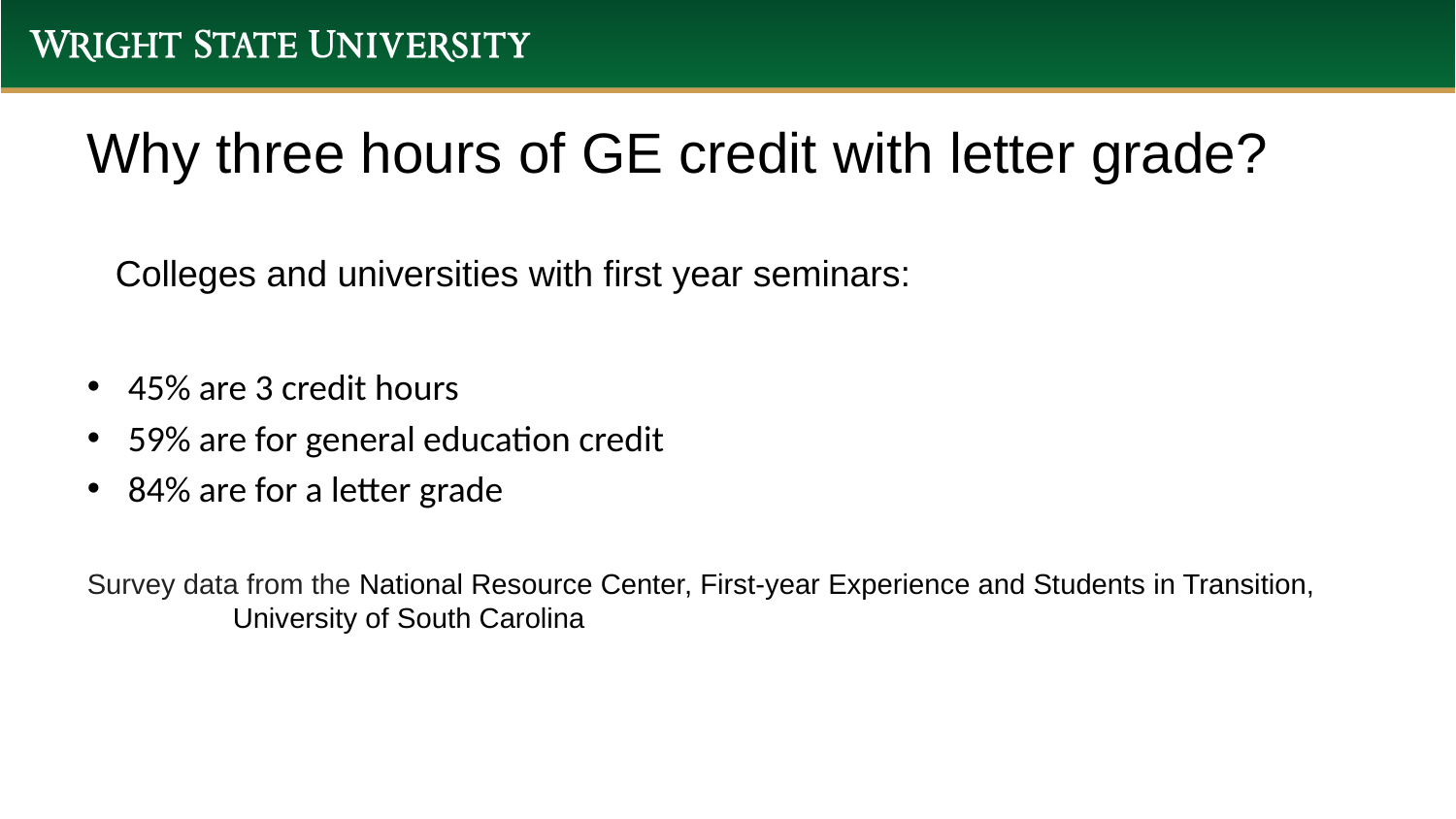

# Why three hours of GE credit with letter grade?
Colleges and universities with first year seminars:
45% are 3 credit hours
59% are for general education credit
84% are for a letter grade

Survey data from the National Resource Center, First-year Experience and Students in Transition, 	University of South Carolina